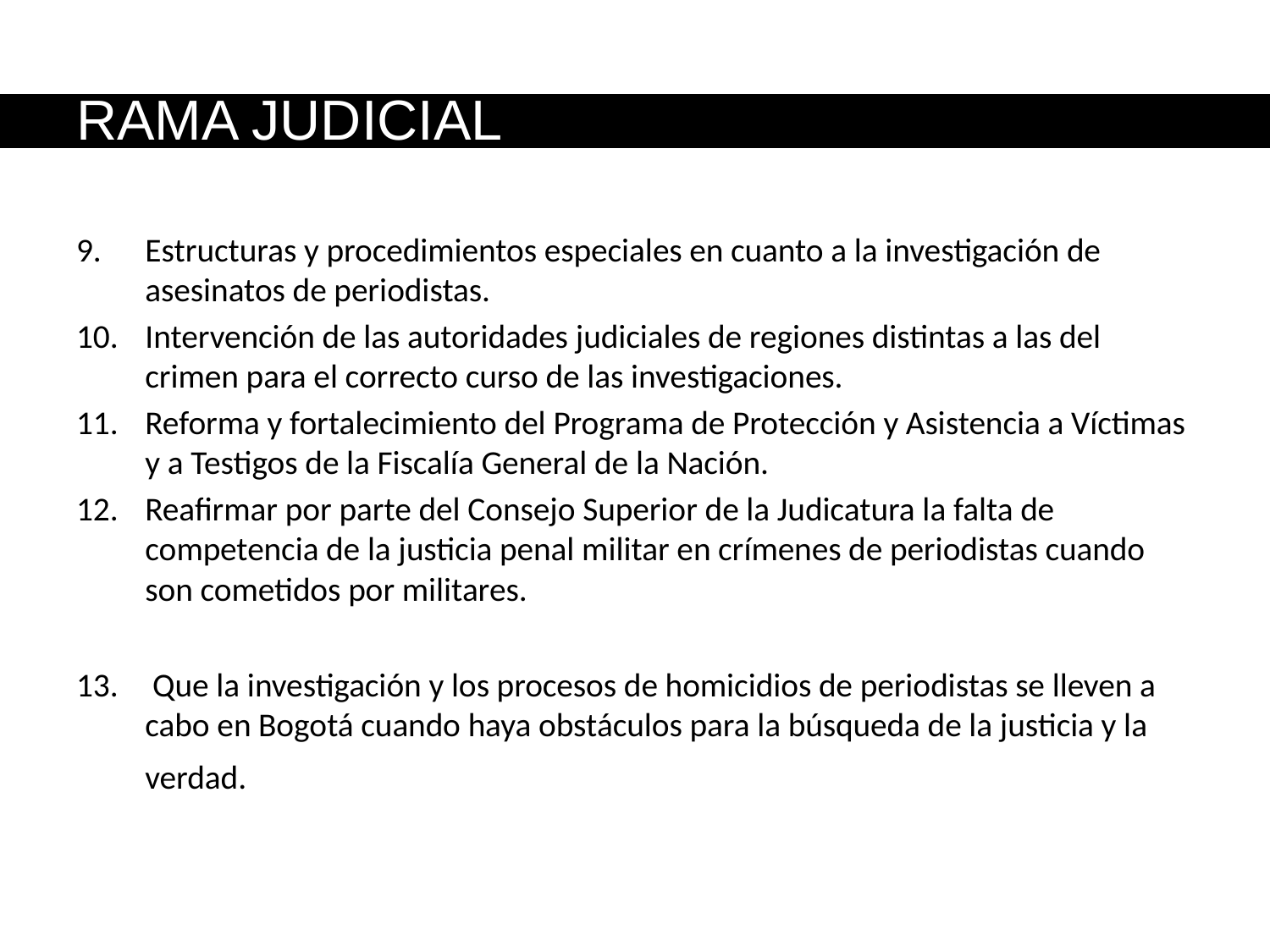

# RAMA JUDICIAL

Estructuras y procedimientos especiales en cuanto a la investigación de asesinatos de periodistas.
Intervención de las autoridades judiciales de regiones distintas a las del crimen para el correcto curso de las investigaciones.
Reforma y fortalecimiento del Programa de Protección y Asistencia a Víctimas y a Testigos de la Fiscalía General de la Nación.
Reafirmar por parte del Consejo Superior de la Judicatura la falta de competencia de la justicia penal militar en crímenes de periodistas cuando son cometidos por militares.

 Que la investigación y los procesos de homicidios de periodistas se lleven a cabo en Bogotá cuando haya obstáculos para la búsqueda de la justicia y la verdad.